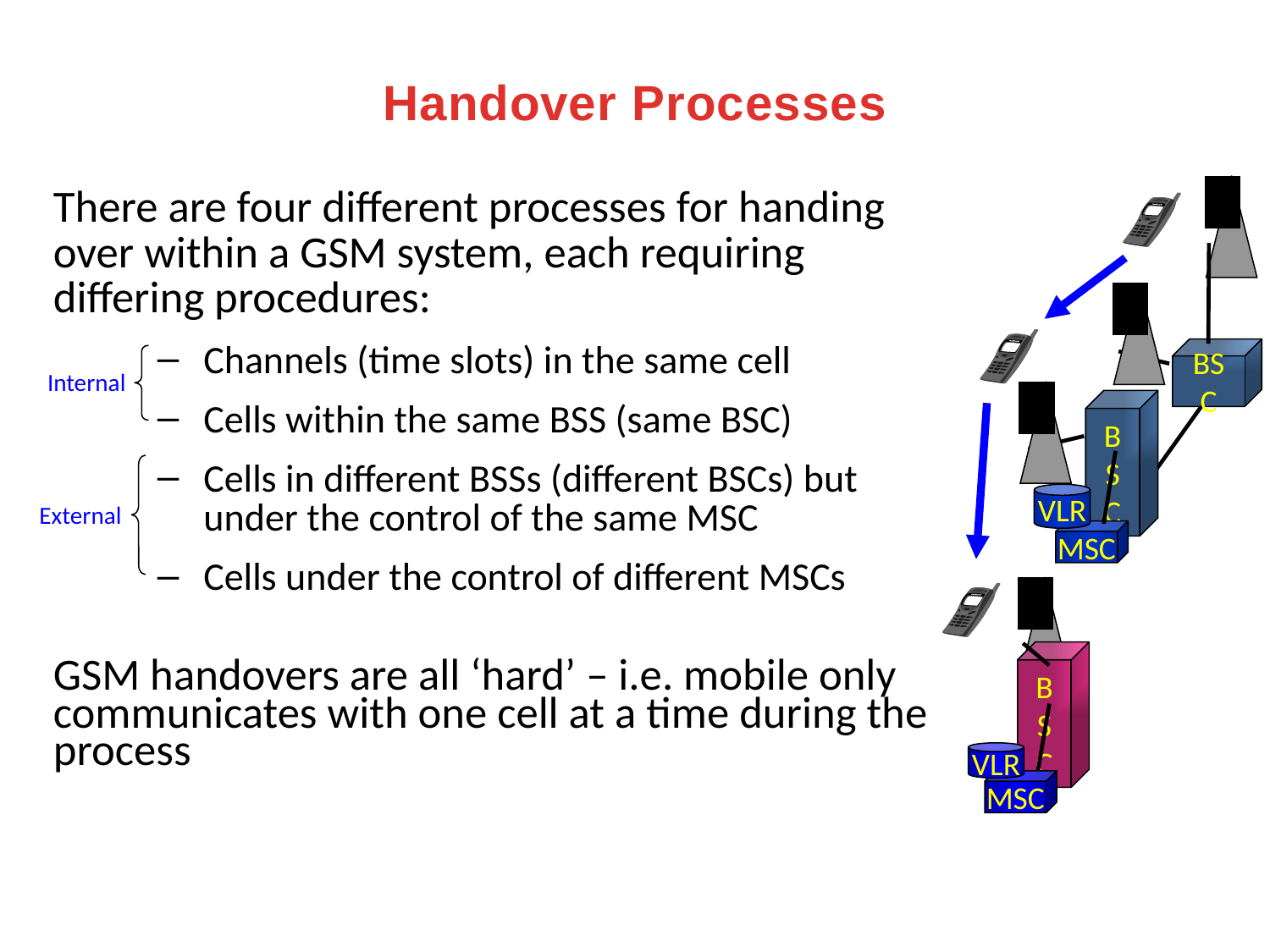

# Handover Processes

There are four different processes for handing over within a GSM system, each requiring differing procedures:
Channels (time slots) in the same cell
Cells within the same BSS (same BSC)
Cells in different BSSs (different BSCs) but under the control of the same MSC
Cells under the control of different MSCs

GSM handovers are all ‘hard’ – i.e. mobile only communicates with one cell at a time during the process

BSC

Internal

BSC

VLR
External
MSC

BSC

VLR
MSC